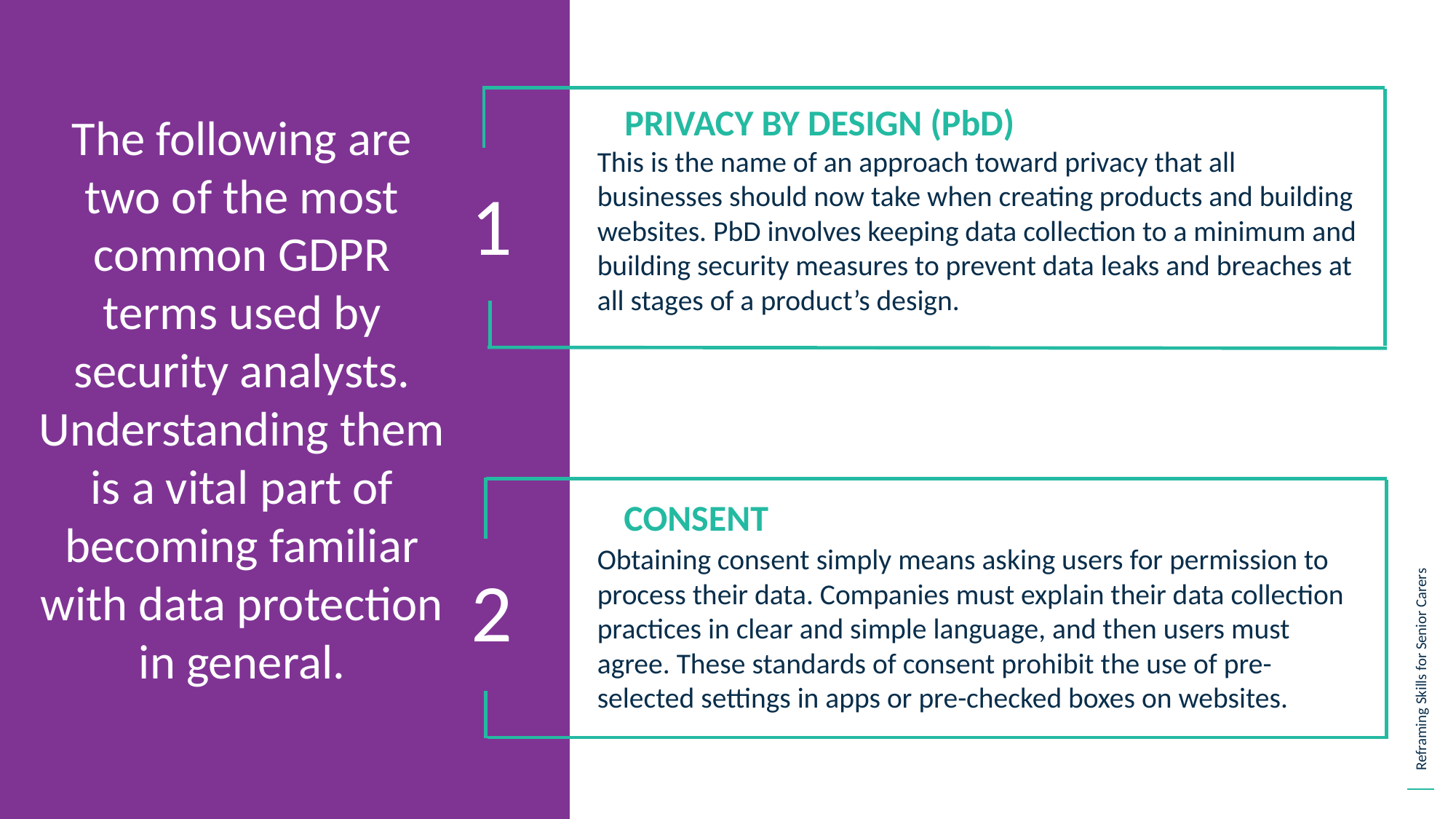

The following are two of the most common GDPR terms used by security analysts. Understanding them is a vital part of becoming familiar with data protection in general.
PRIVACY BY DESIGN (PbD)
1
This is the name of an approach toward privacy that all businesses should now take when creating products and building websites. PbD involves keeping data collection to a minimum and building security measures to prevent data leaks and breaches at all stages of a product’s design.
CONSENT
2
Obtaining consent simply means asking users for permission to process their data. Companies must explain their data collection practices in clear and simple language, and then users must agree. These standards of consent prohibit the use of pre-selected settings in apps or pre-checked boxes on websites.